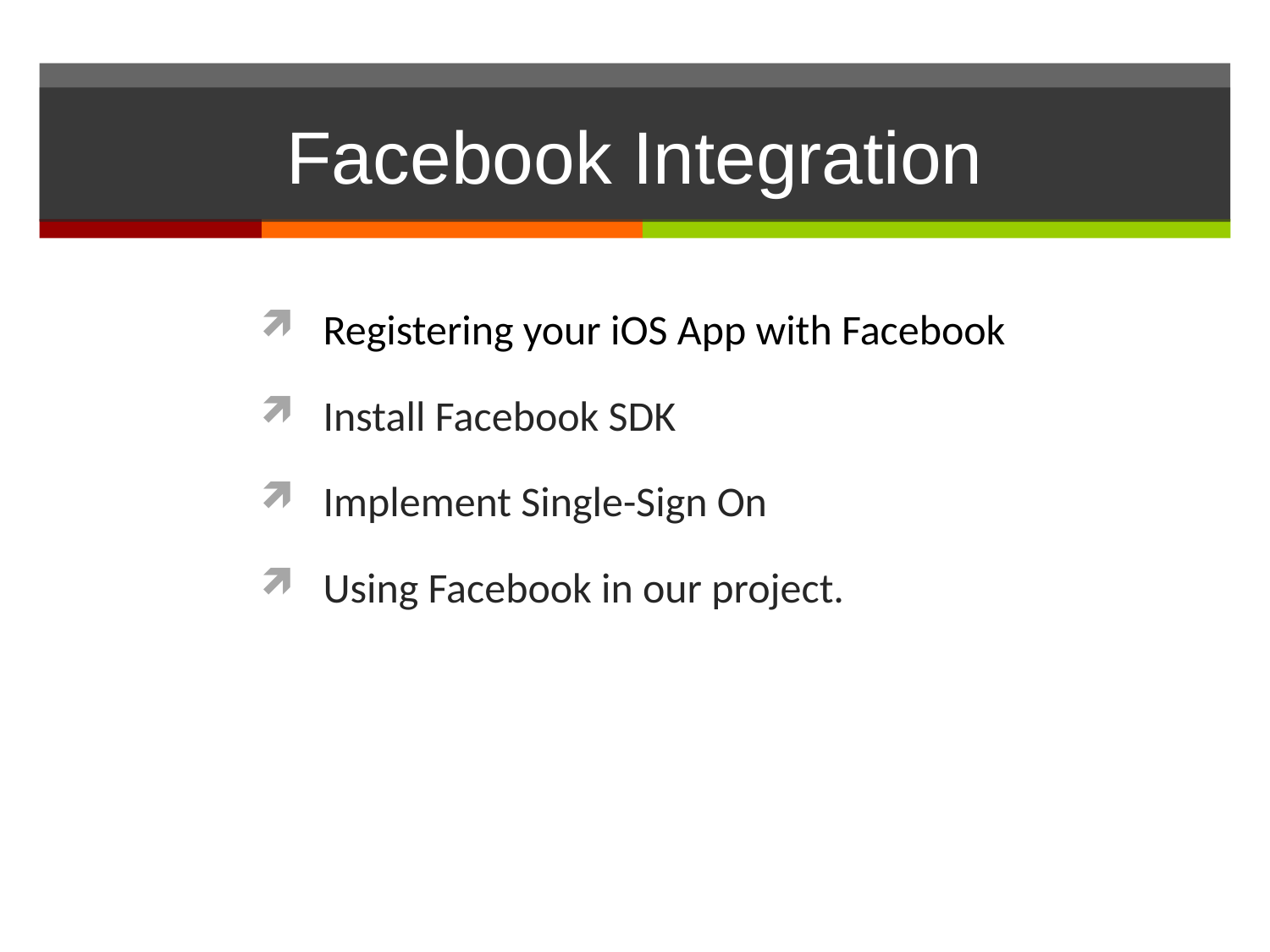

# Facebook Integration
Registering your iOS App with Facebook
Install Facebook SDK
Implement Single-Sign On
Using Facebook in our project.